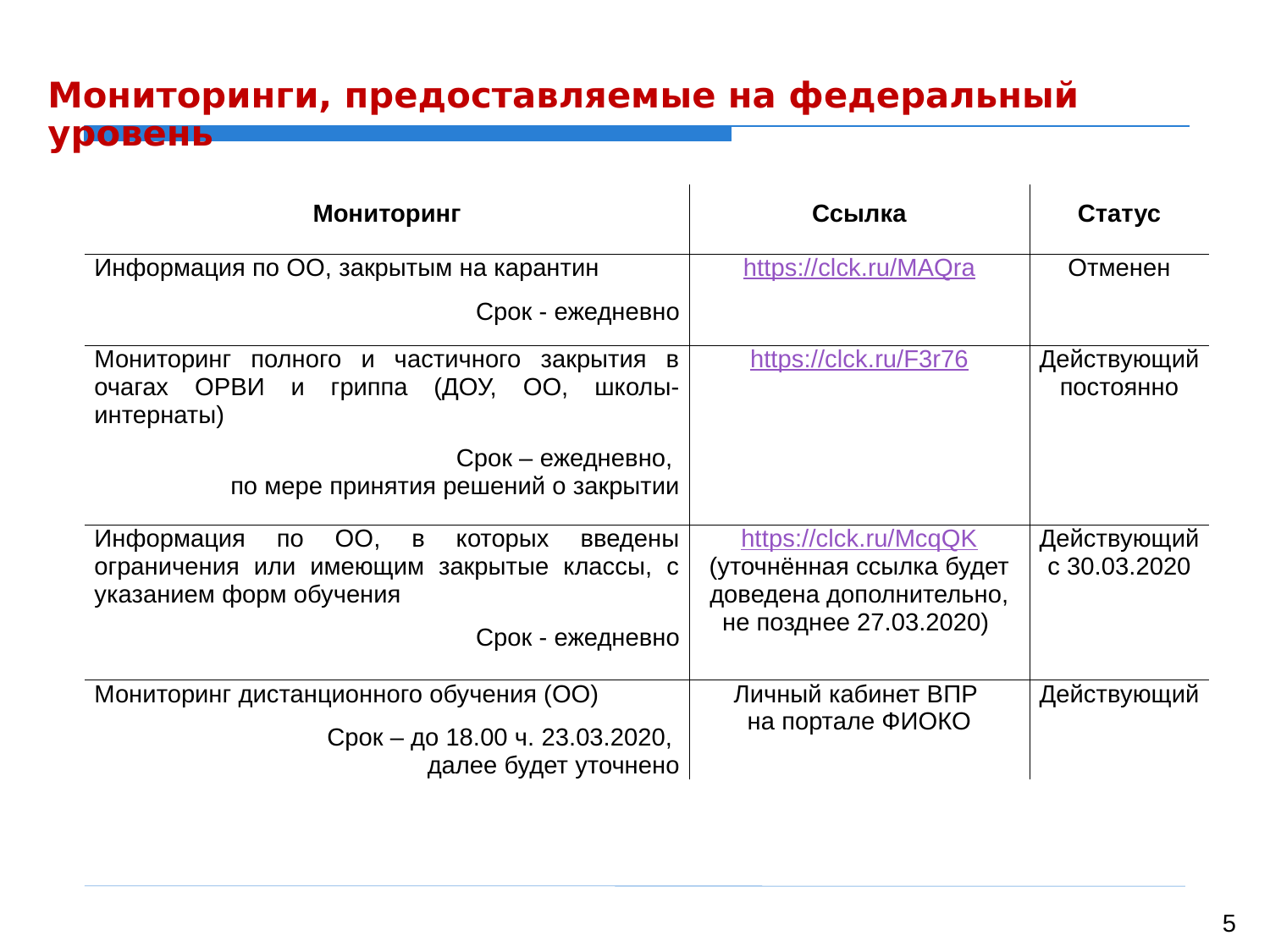

Мониторинги, предоставляемые на федеральный уровень
| Мониторинг | Ссылка | Статус |
| --- | --- | --- |
| Информация по ОО, закрытым на карантин Срок - ежедневно | https://clck.ru/MAQra | Отменен |
| Мониторинг полного и частичного закрытия в очагах ОРВИ и гриппа (ДОУ, ОО, школы-интернаты) Срок – ежедневно, по мере принятия решений о закрытии | https://clck.ru/F3r76 | Действующий постоянно |
| Информация по ОО, в которых введены ограничения или имеющим закрытые классы, с указанием форм обучения Срок - ежедневно | https://clck.ru/McqQK (уточнённая ссылка будет доведена дополнительно, не позднее 27.03.2020) | Действующий с 30.03.2020 |
| Мониторинг дистанционного обучения (ОО) Срок – до 18.00 ч. 23.03.2020, далее будет уточнено | Личный кабинет ВПР на портале ФИОКО | Действующий |
5